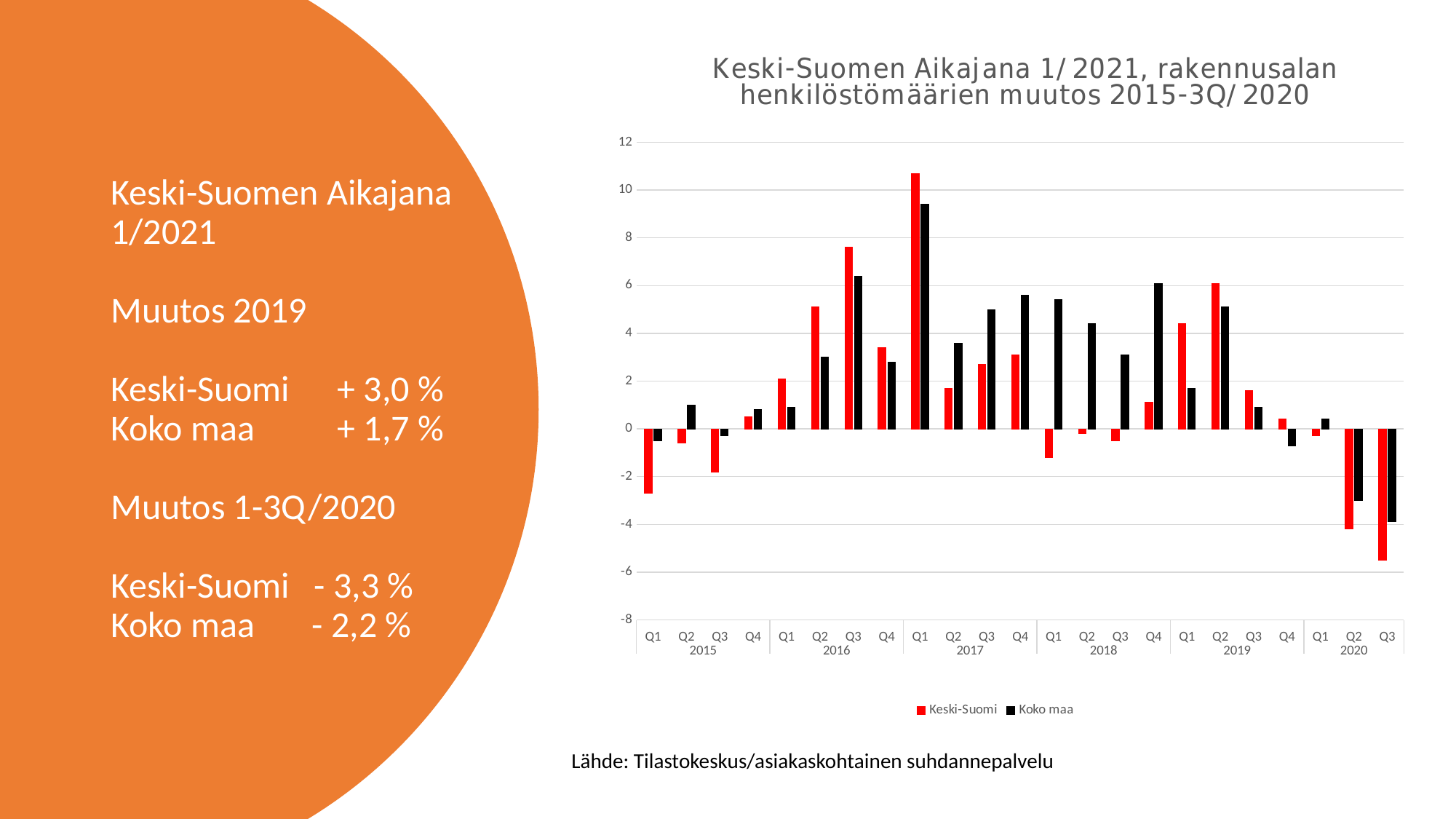

### Chart: Keski-Suomen Aikajana 1/2021, rakennusalan henkilöstömäärien muutos 2015-3Q/2020

| Category | Keski-Suomi | Koko maa |
|---|---|---|
| Q1 | -2.7 | -0.5 |
| Q2 | -0.6 | 1.0 |
| Q3 | -1.8 | -0.3 |
| Q4 | 0.5 | 0.8 |
| Q1 | 2.1 | 0.9 |
| Q2 | 5.1 | 3.0 |
| Q3 | 7.6 | 6.4 |
| Q4 | 3.4 | 2.8 |
| Q1 | 10.7 | 9.4 |
| Q2 | 1.7 | 3.6 |
| Q3 | 2.7 | 5.0 |
| Q4 | 3.1 | 5.6 |
| Q1 | -1.2 | 5.4 |
| Q2 | -0.2 | 4.4 |
| Q3 | -0.5 | 3.1 |
| Q4 | 1.1 | 6.1 |
| Q1 | 4.4 | 1.7 |
| Q2 | 6.1 | 5.1 |
| Q3 | 1.6 | 0.9 |
| Q4 | 0.4 | -0.7 |
| Q1 | -0.3 | 0.4 |
| Q2 | -4.2 | -3.0 |
| Q3 | -5.5 | -3.9 |
# Keski-Suomen Aikajana 1/2021
Muutos 2019
Keski-Suomi	 + 3,0 %
Koko maa	 + 1,7 %
Muutos 1-3Q/2020
Keski-Suomi   - 3,3 %
Koko maa       - 2,2 %
Lähde: Tilastokeskus/asiakaskohtainen suhdannepalvelu